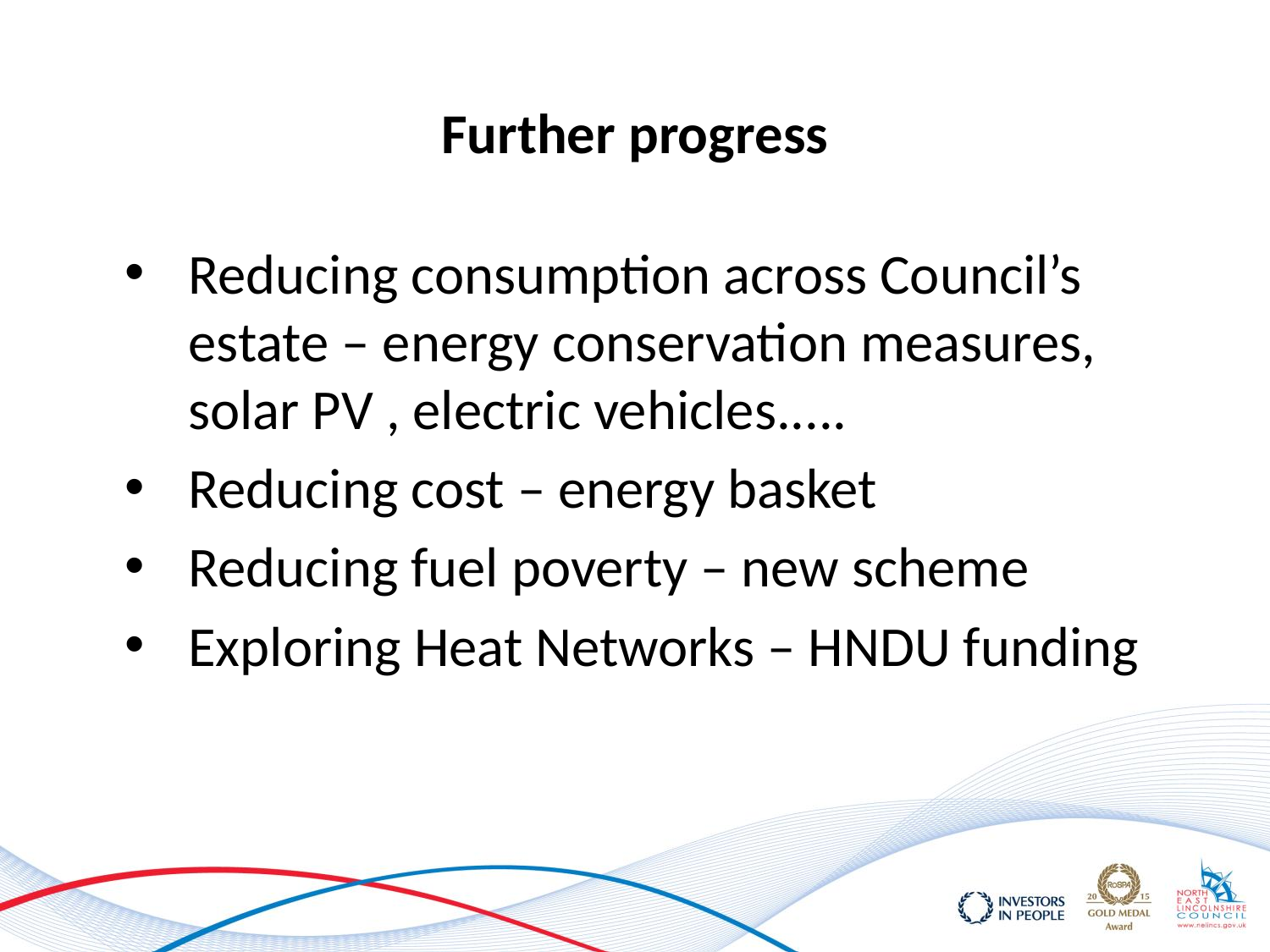

# Further progress
Reducing consumption across Council’s estate – energy conservation measures, solar PV , electric vehicles.....
Reducing cost – energy basket
Reducing fuel poverty – new scheme
Exploring Heat Networks – HNDU funding